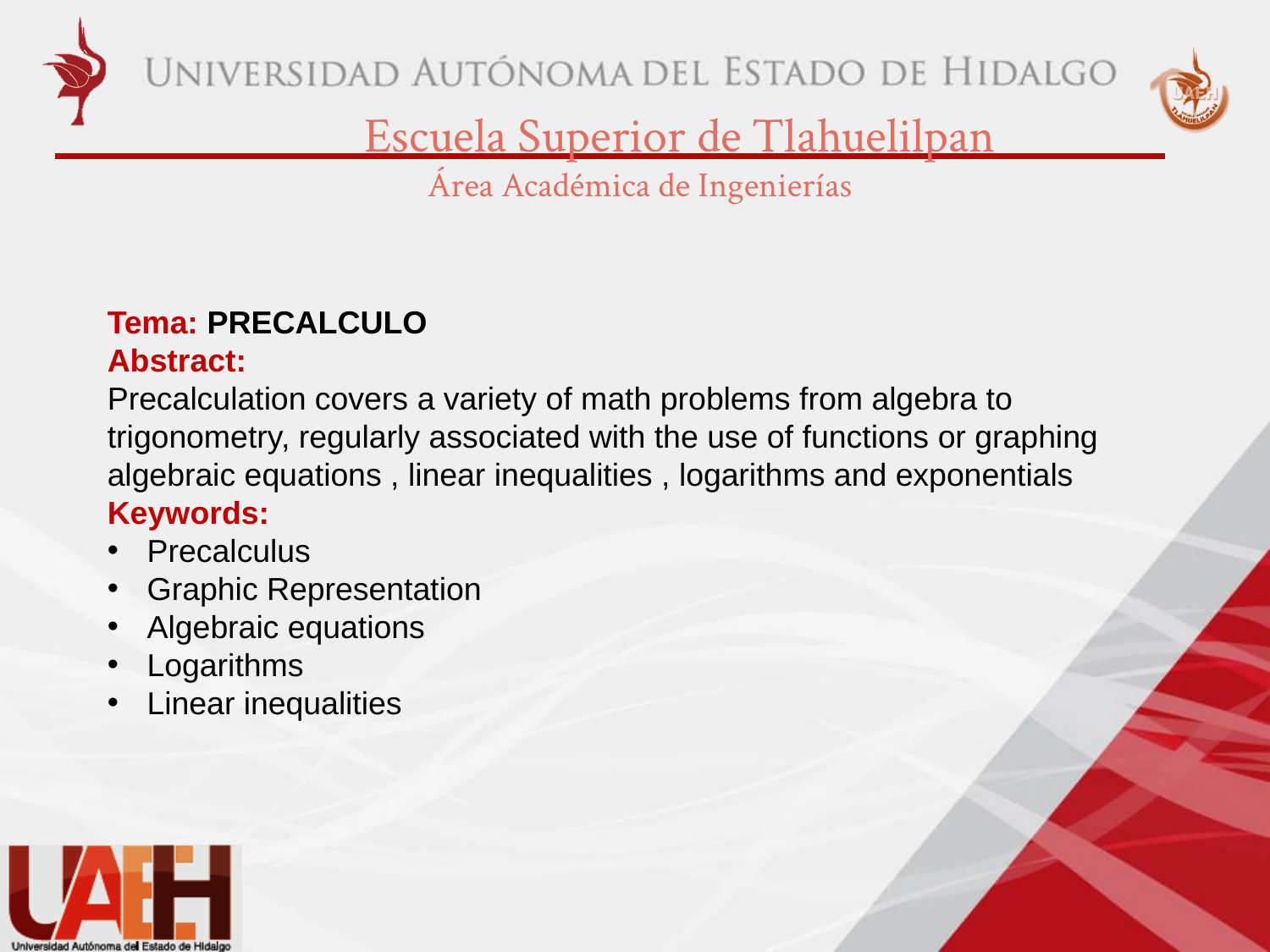

Tema: PRECALCULO
Abstract:
Precalculation covers a variety of math problems from algebra to trigonometry, regularly associated with the use of functions or graphing algebraic equations , linear inequalities , logarithms and exponentials
Keywords:
Precalculus
Graphic Representation
Algebraic equations
Logarithms
Linear inequalities